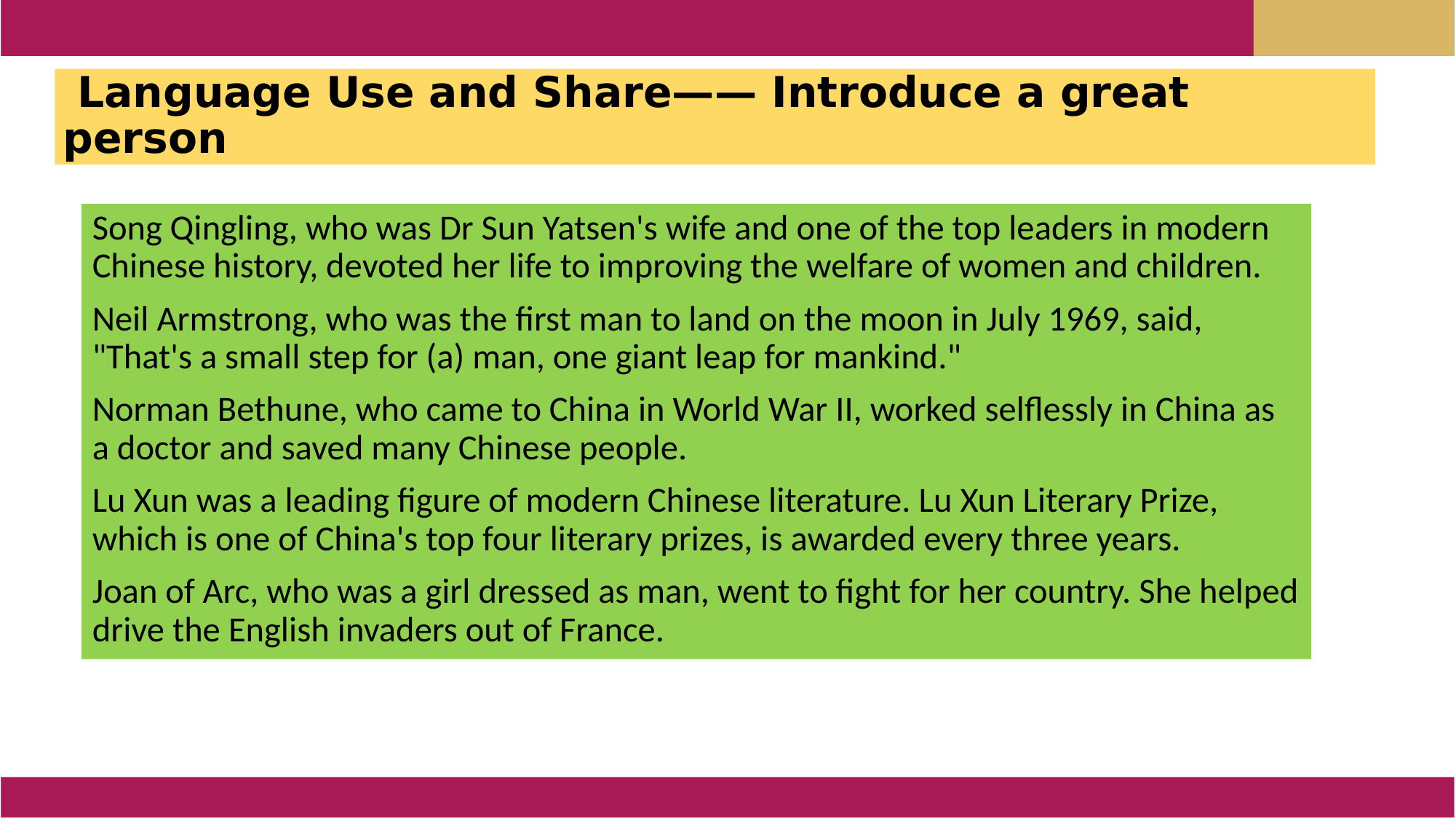

Language Use and Share—— Introduce a great person
Song Qingling, who was Dr Sun Yatsen's wife and one of the top leaders in modern Chinese history, devoted her life to improving the welfare of women and children.
Neil Armstrong, who was the first man to land on the moon in July 1969, said, "That's a small step for (a) man, one giant leap for mankind."
Norman Bethune, who came to China in World War II, worked selflessly in China as a doctor and saved many Chinese people.
Lu Xun was a leading figure of modern Chinese literature. Lu Xun Literary Prize, which is one of China's top four literary prizes, is awarded every three years.
Joan of Arc, who was a girl dressed as man, went to fight for her country. She helped drive the English invaders out of France.